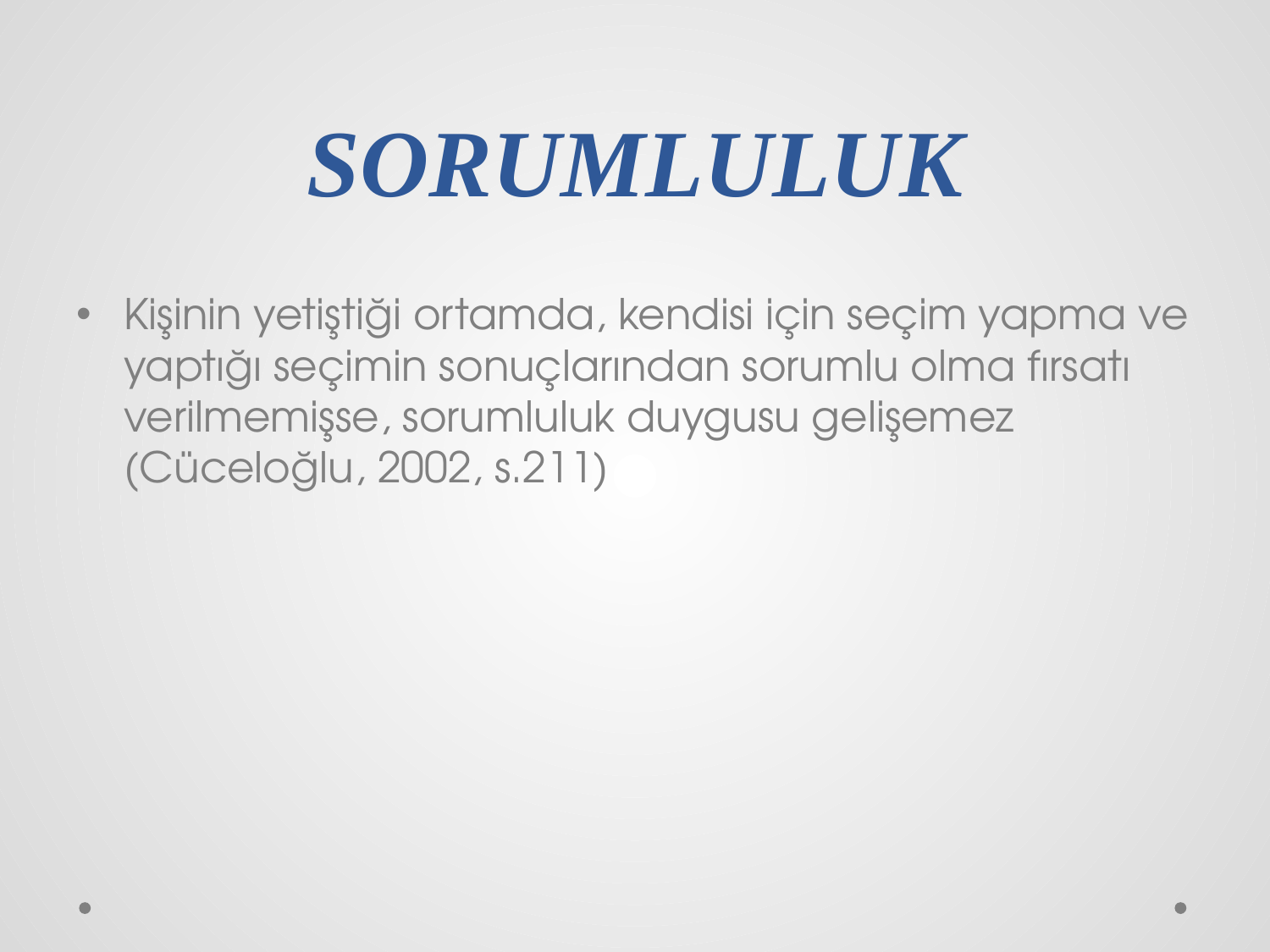

# SORUMLULUK

Kişinin yetiştiği ortamda, kendisi için seçim yapma ve yaptığı seçimin sonuçlarından sorumlu olma fırsatı verilmemişse, sorumluluk duygusu gelişemez (Cüceloğlu, 2002, s.211)